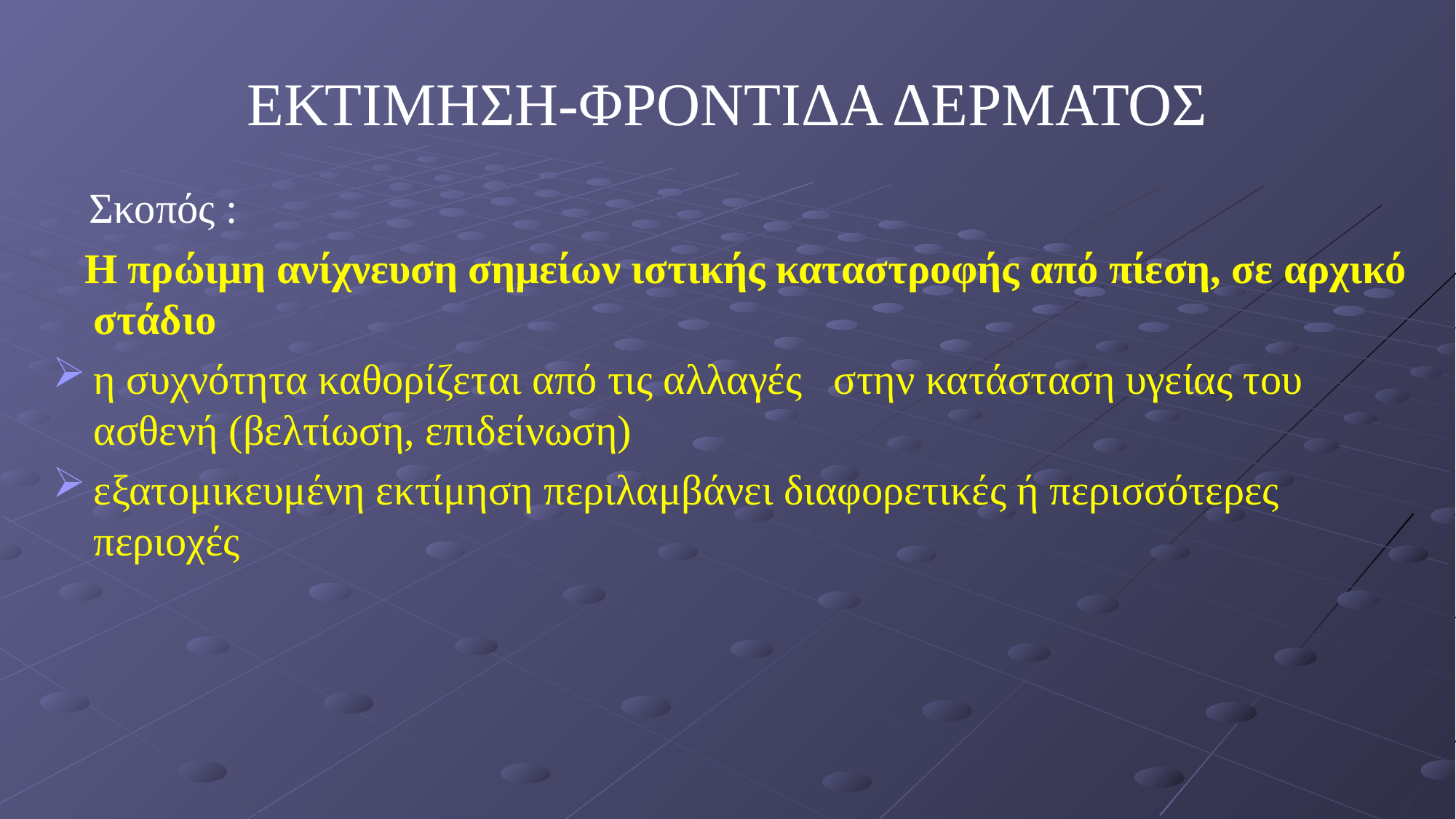

ΕΚΤΙΜΗΣΗ-ΦΡΟΝΤΙΔΑ ΔΕΡΜΑΤΟΣ
   Σκοπός :
   Η πρώιμη ανίχνευση σημείων ιστικής καταστροφής από πίεση, σε αρχικό στάδιο
η συχνότητα καθορίζεται από τις αλλαγές   στην κατάσταση υγείας του ασθενή (βελτίωση, επιδείνωση)
εξατομικευμένη εκτίμηση περιλαμβάνει διαφορετικές ή περισσότερες περιοχές